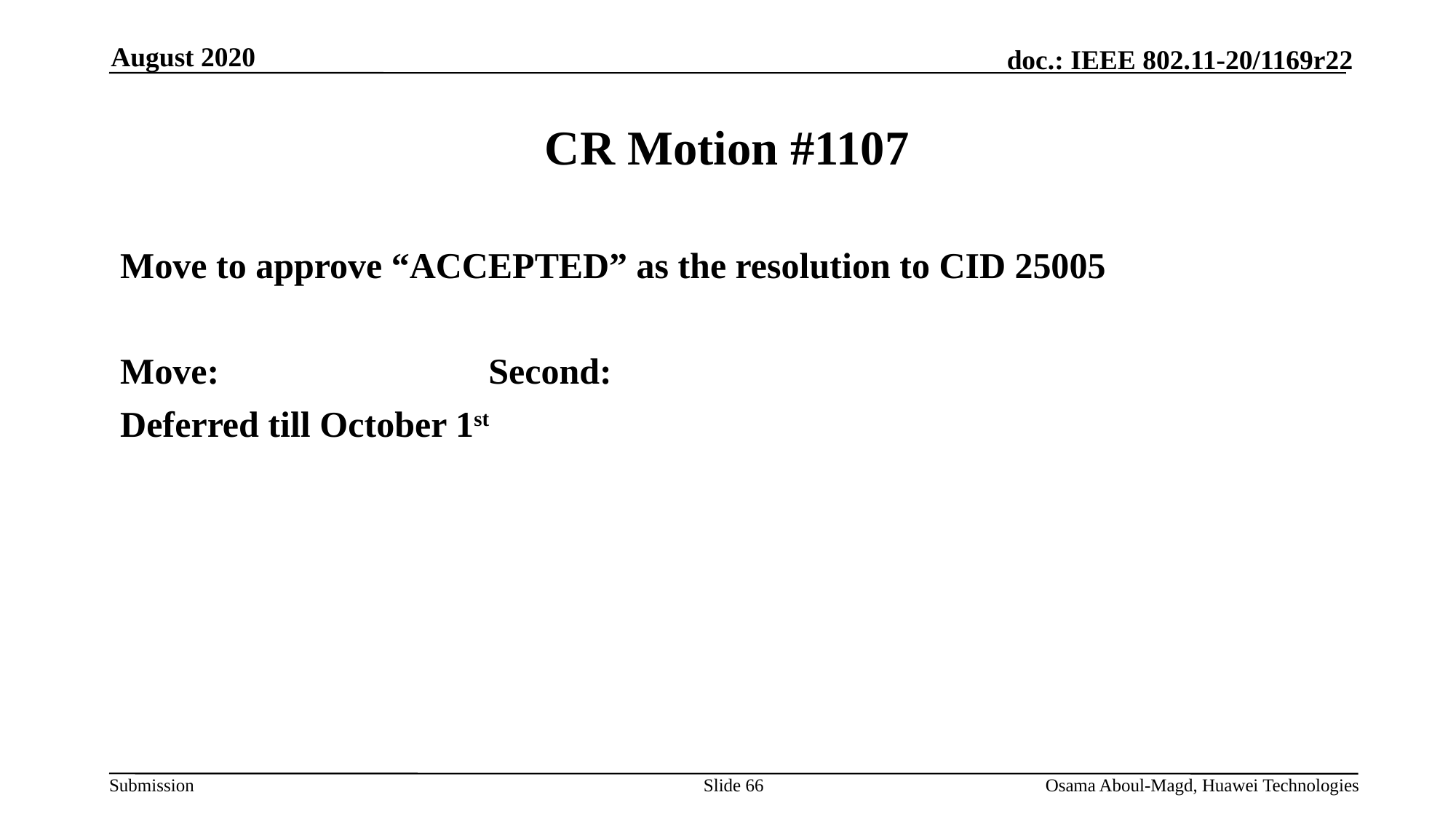

August 2020
# CR Motion #1107
Move to approve “ACCEPTED” as the resolution to CID 25005

Move:			Second:
Deferred till October 1st

Slide 66
Osama Aboul-Magd, Huawei Technologies